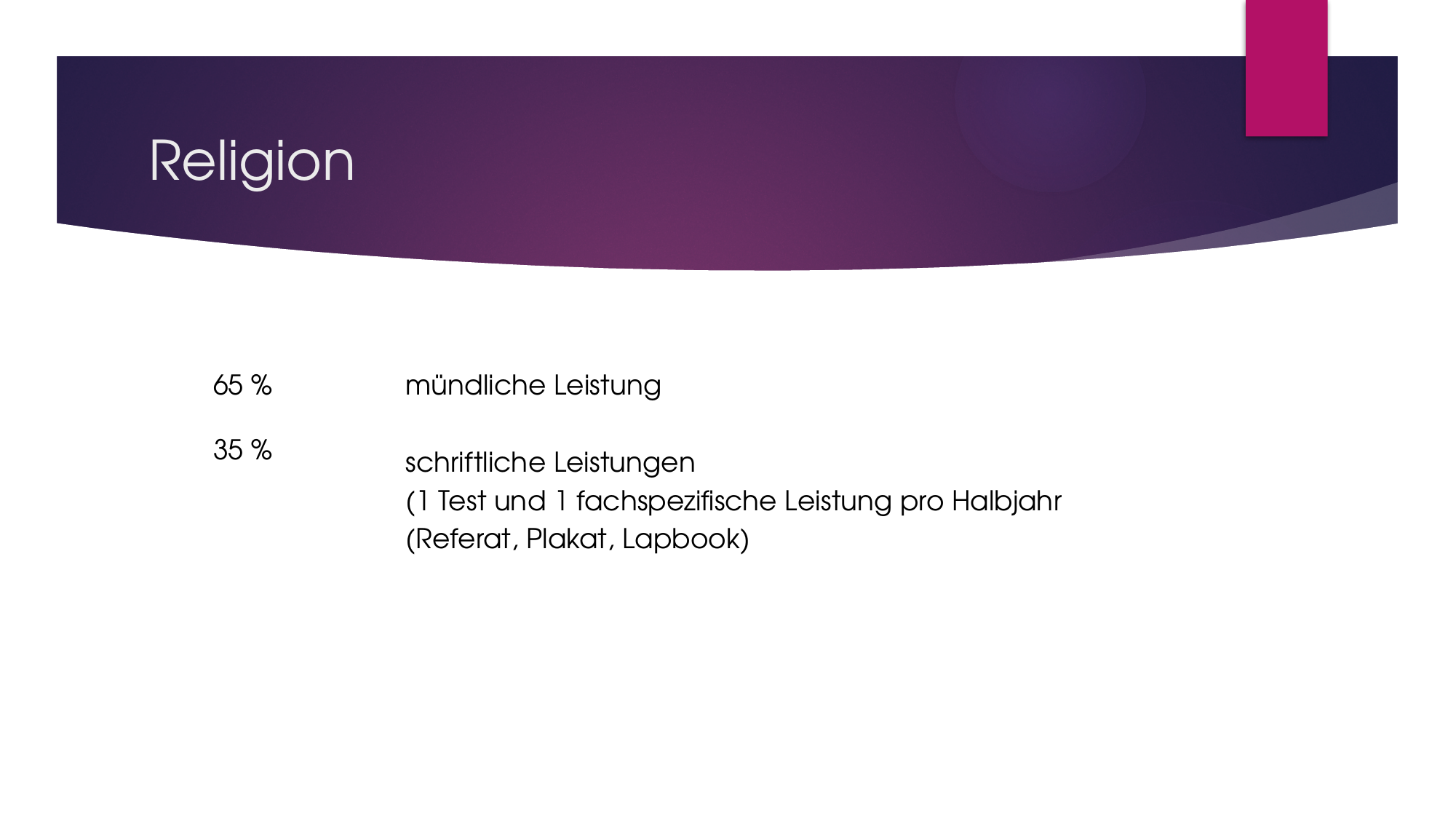

# Religion

| 65 % | mündliche Leistung |
| --- | --- |
| 35 % | schriftliche Leistungen (1 Test und 1 fachspezifische Leistung pro Halbjahr (Referat, Plakat, Lapbook) |